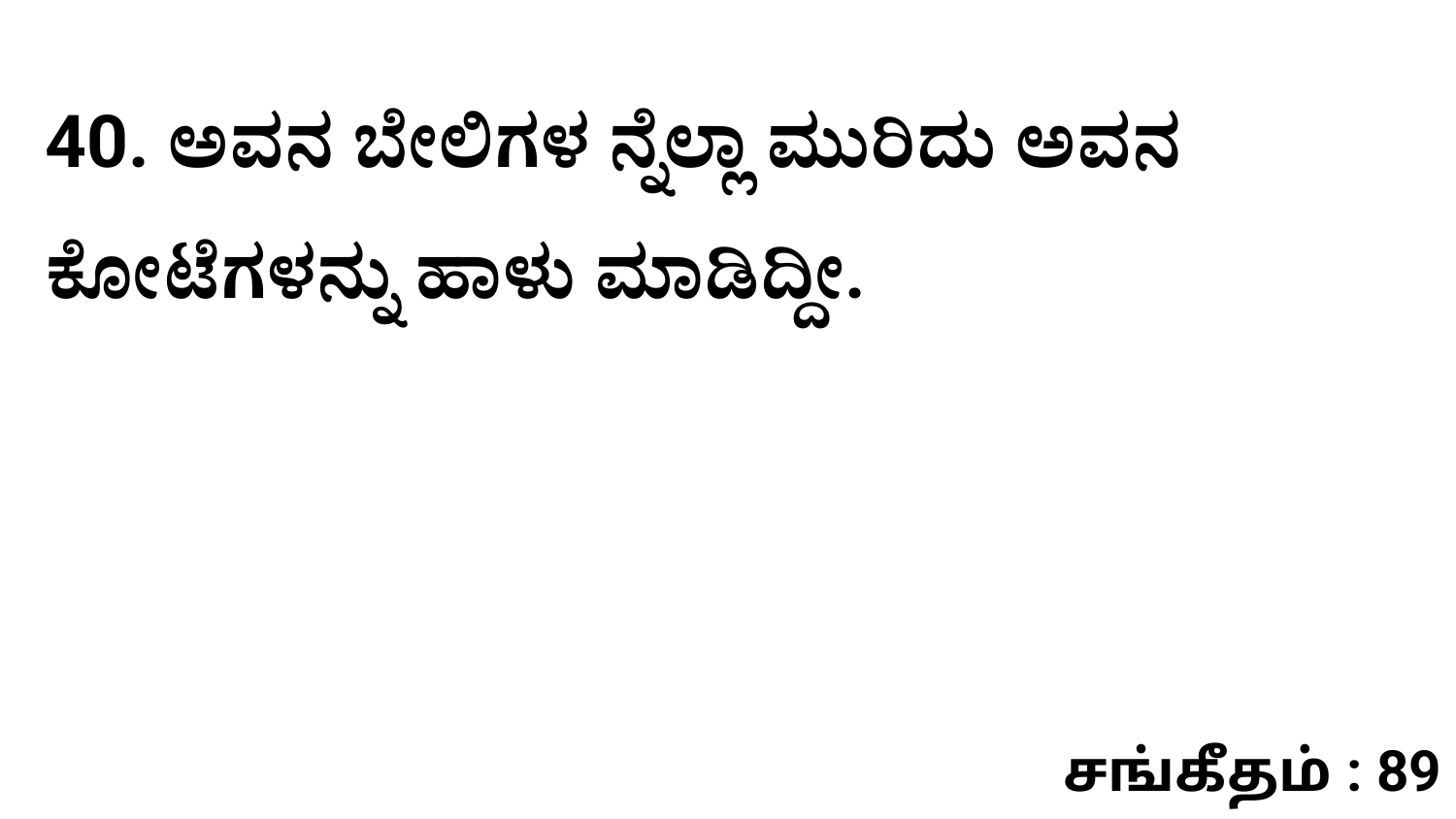

40. ಅವನ ಬೇಲಿಗಳ ನ್ನೆಲ್ಲಾ ಮುರಿದು ಅವನ ಕೋಟೆಗಳನ್ನು ಹಾಳು ಮಾಡಿದ್ದೀ.
சங்கீதம் : 89